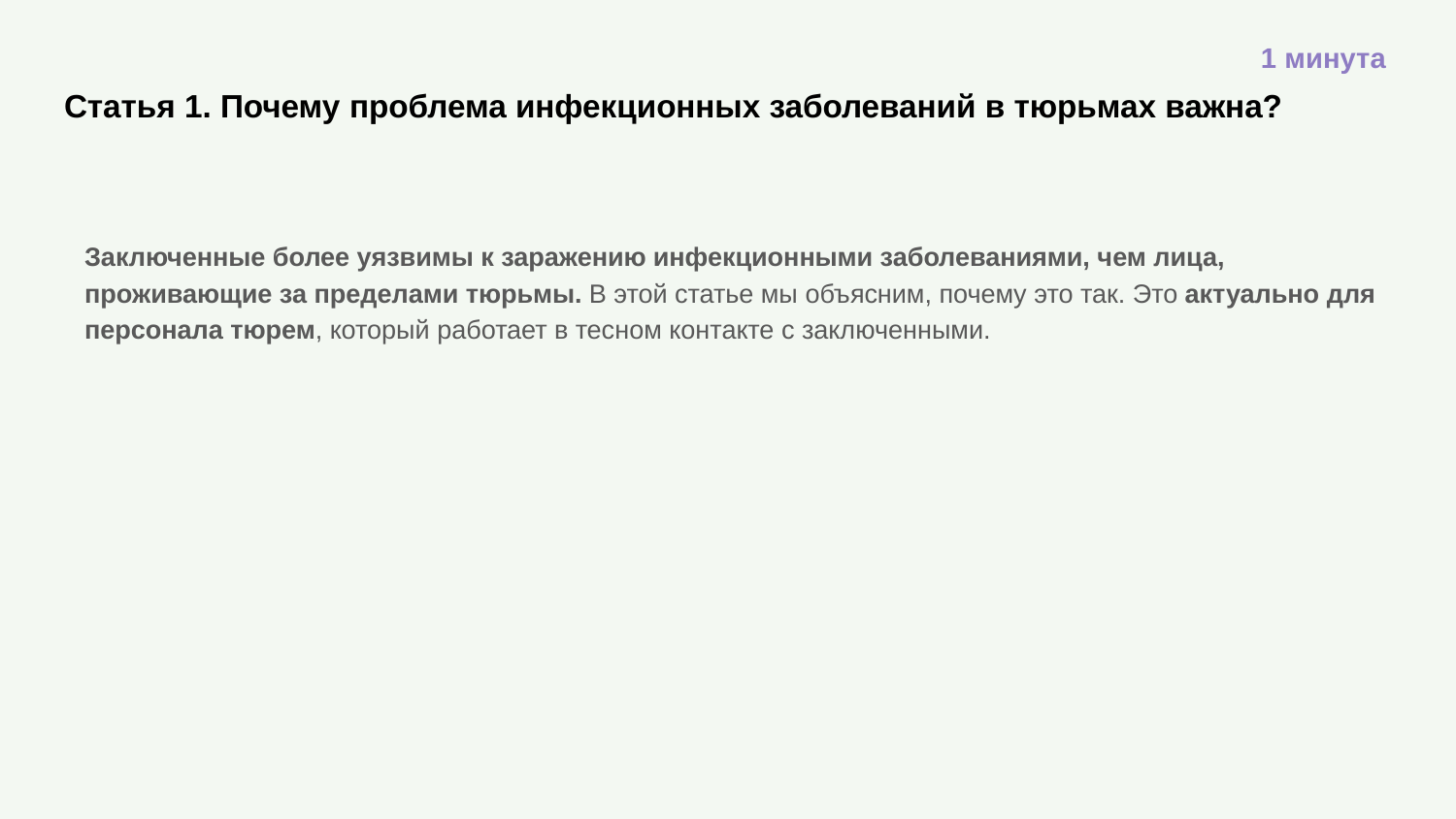

1 минута
# Статья 1. Почему проблема инфекционных заболеваний в тюрьмах важна?
Заключенные более уязвимы к заражению инфекционными заболеваниями, чем лица, проживающие за пределами тюрьмы. В этой статье мы объясним, почему это так. Это актуально для персонала тюрем, который работает в тесном контакте с заключенными.